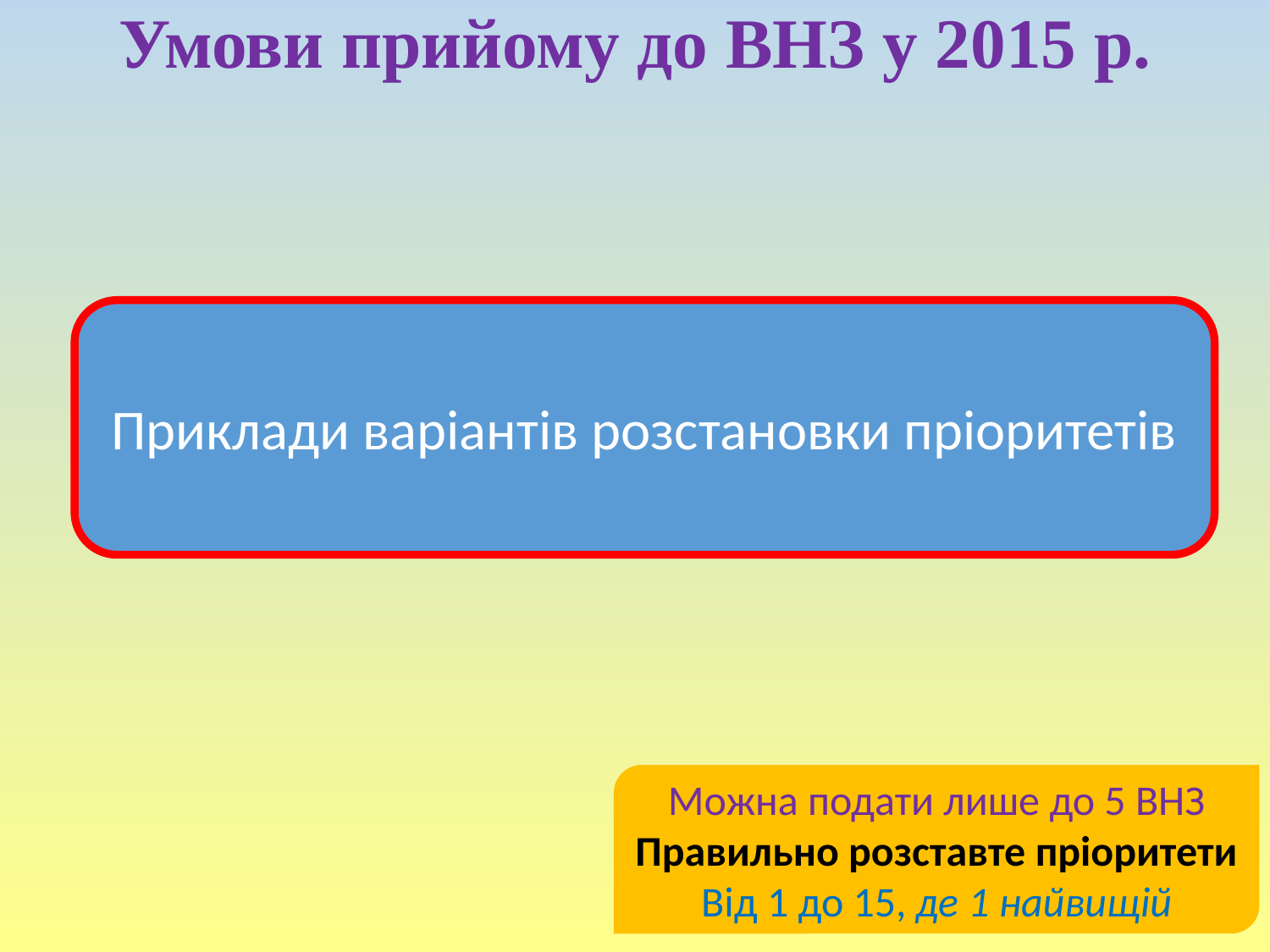

# Умови прийому до ВНЗ у 2015 р.
Приклади варіантів розстановки пріоритетів
Можна подати лише до 5 ВНЗ
Правильно розставте пріоритети
Від 1 до 15, де 1 найвищій